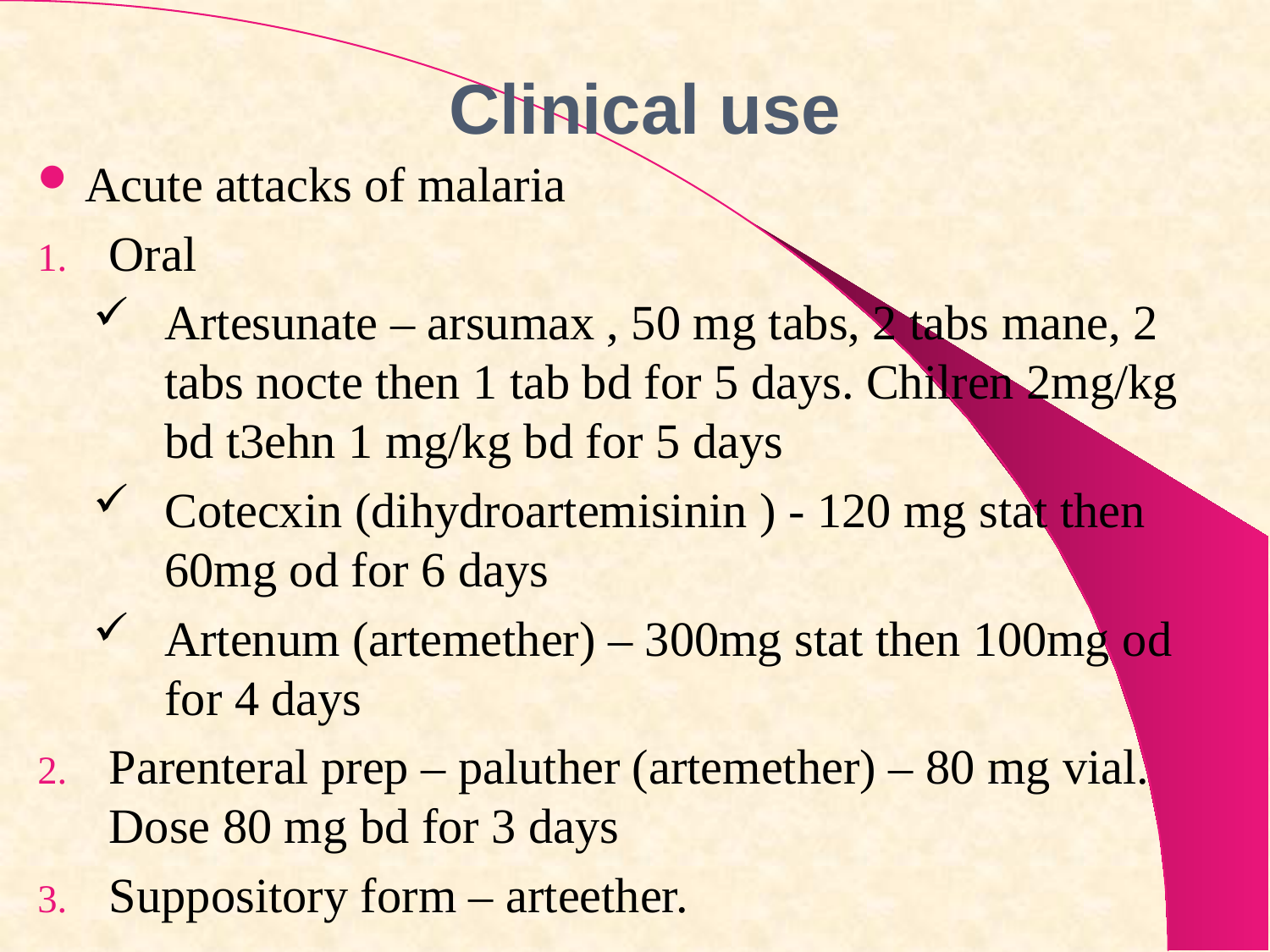

# Clinical use
Acute attacks of malaria
Oral
Artesunate – arsumax , 50 mg tabs, 2 tabs mane, 2 tabs nocte then 1 tab bd for 5 days. Chilren 2mg/kg bd t3ehn 1 mg/kg bd for 5 days
Cotecxin (dihydroartemisinin ) - 120 mg stat then 60mg od for 6 days
Artenum (artemether) – 300mg stat then 100mg od for 4 days
Parenteral prep – paluther (artemether) – 80 mg vial. Dose 80 mg bd for 3 days
Suppository form – arteether.